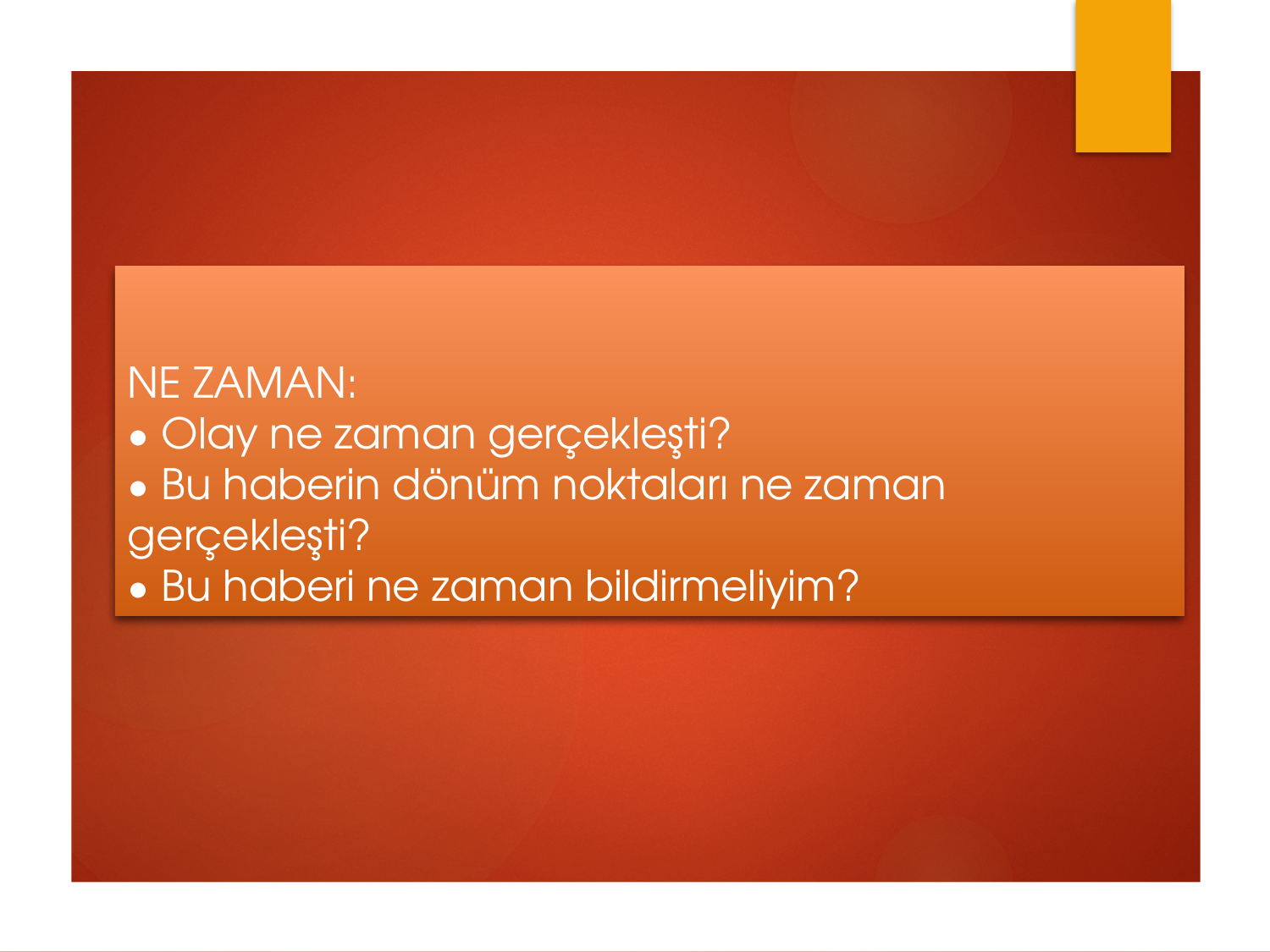

# NE ZAMAN: • Olay ne zaman gerçekleşti? • Bu haberin dönüm noktaları ne zaman gerçekleşti? • Bu haberi ne zaman bildirmeliyim?